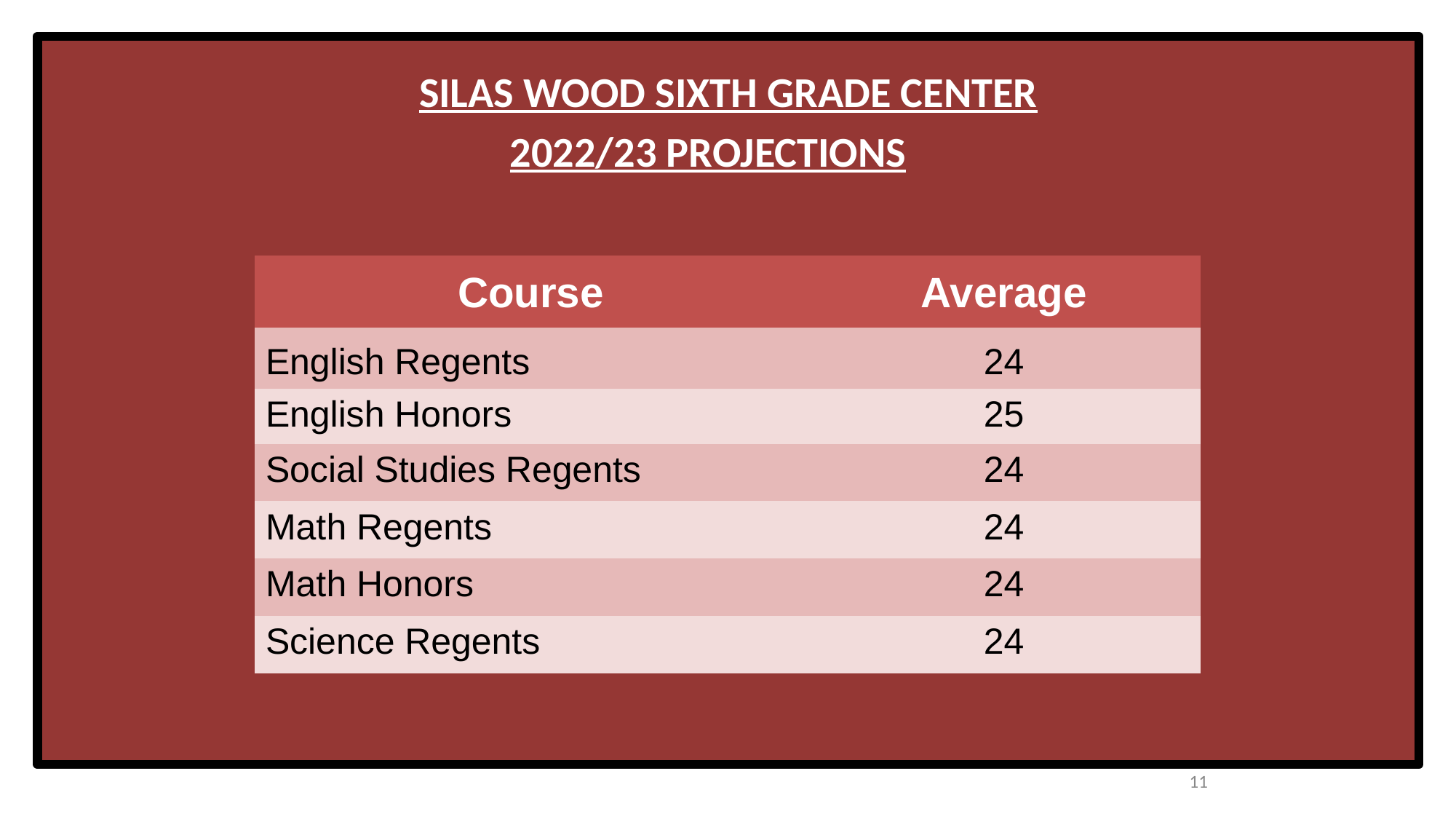

SILAS WOOD SIXTH GRADE CENTER
2022/23 PROJECTIONS
| Course | Average |
| --- | --- |
| English Regents | 24 |
| English Honors | 25 |
| Social Studies Regents | 24 |
| Math Regents | 24 |
| Math Honors | 24 |
| Science Regents | 24 |
11